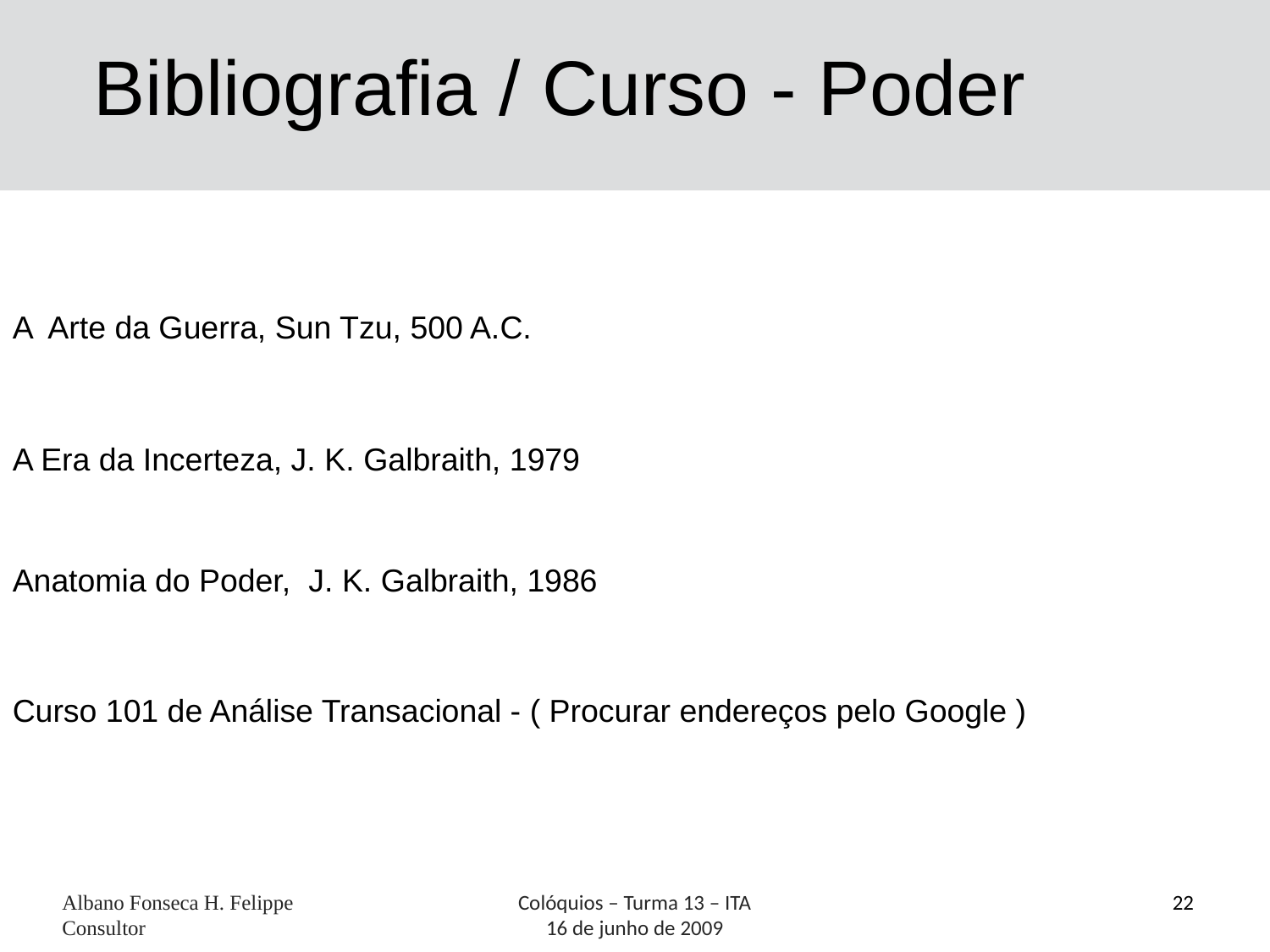

Bibliografia / Curso - Poder

A  Arte da Guerra, Sun Tzu, 500 A.C.

A Era da Incerteza, J. K. Galbraith, 1979

Anatomia do Poder,  J. K. Galbraith, 1986

Curso 101 de Análise Transacional - ( Procurar endereços pelo Google )

Colóquios – Turma 13 – ITA
16 de junho de 2009
22
Albano Fonseca H. Felippe Consultor